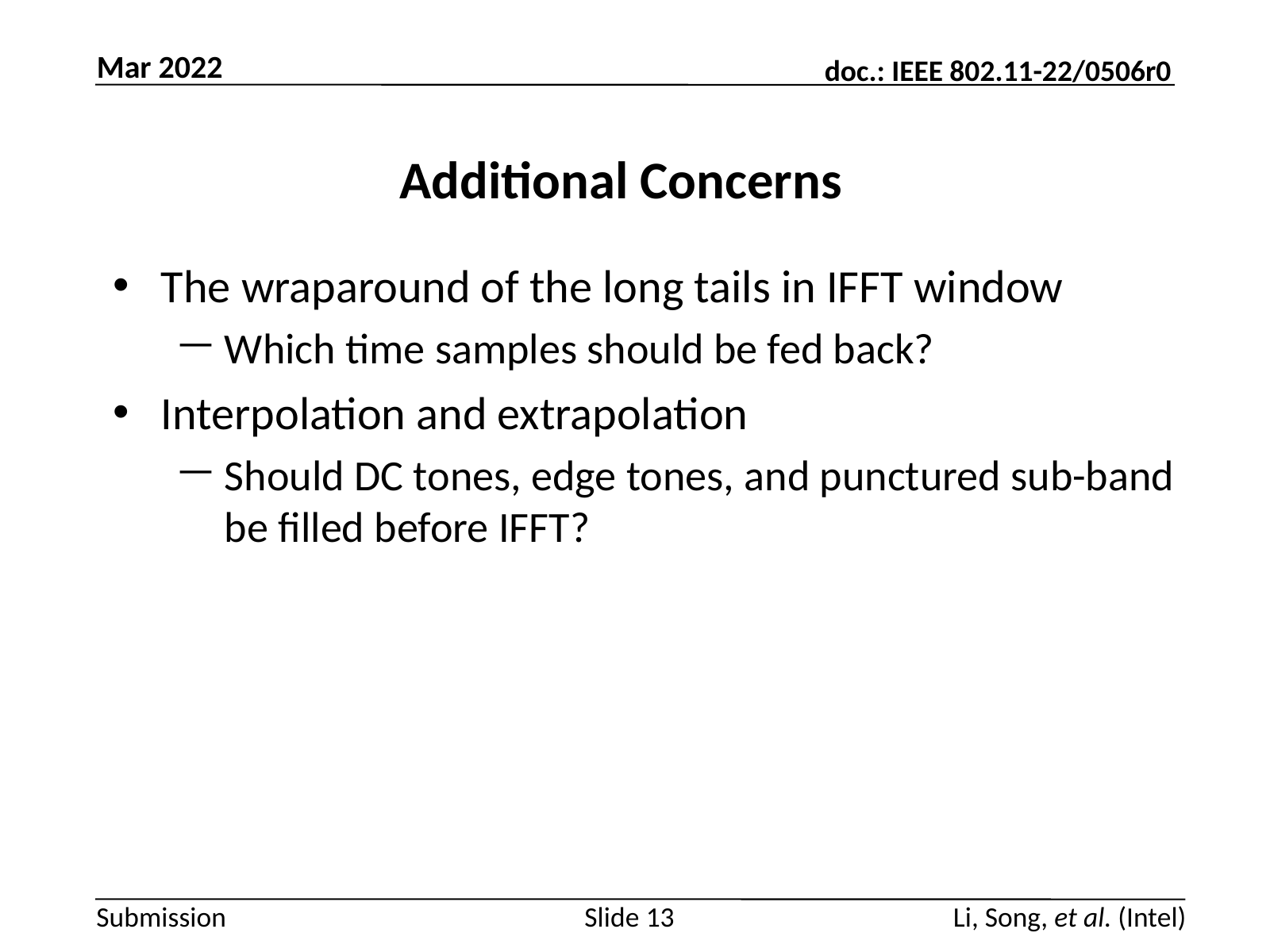

Mar 2022
# Additional Concerns
The wraparound of the long tails in IFFT window
Which time samples should be fed back?
Interpolation and extrapolation
Should DC tones, edge tones, and punctured sub-band be filled before IFFT?

Slide 13
Li, Song, et al. (Intel)